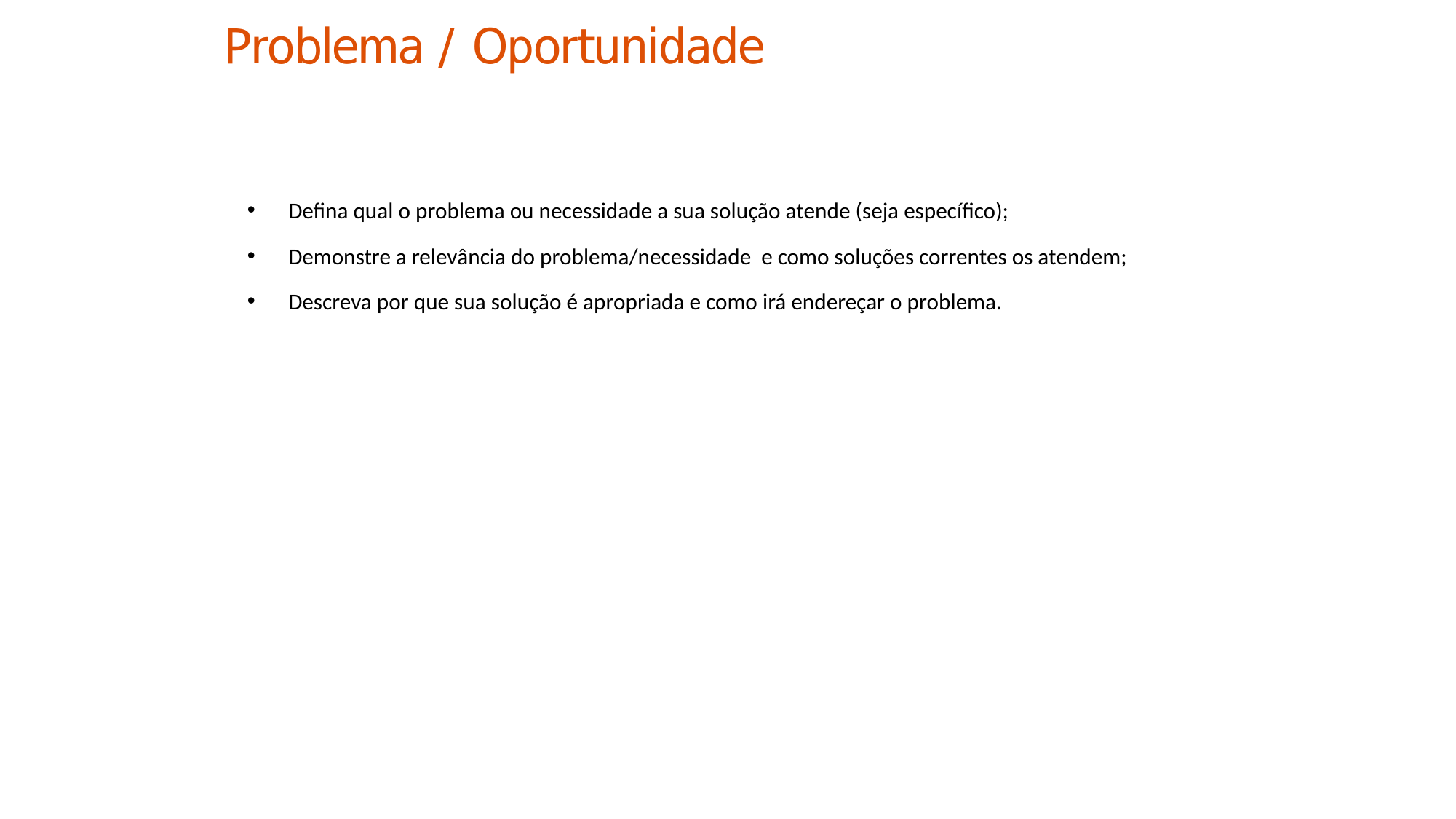

Problema / Oportunidade
Defina qual o problema ou necessidade a sua solução atende (seja específico);
Demonstre a relevância do problema/necessidade  e como soluções correntes os atendem;
Descreva por que sua solução é apropriada e como irá endereçar o problema.